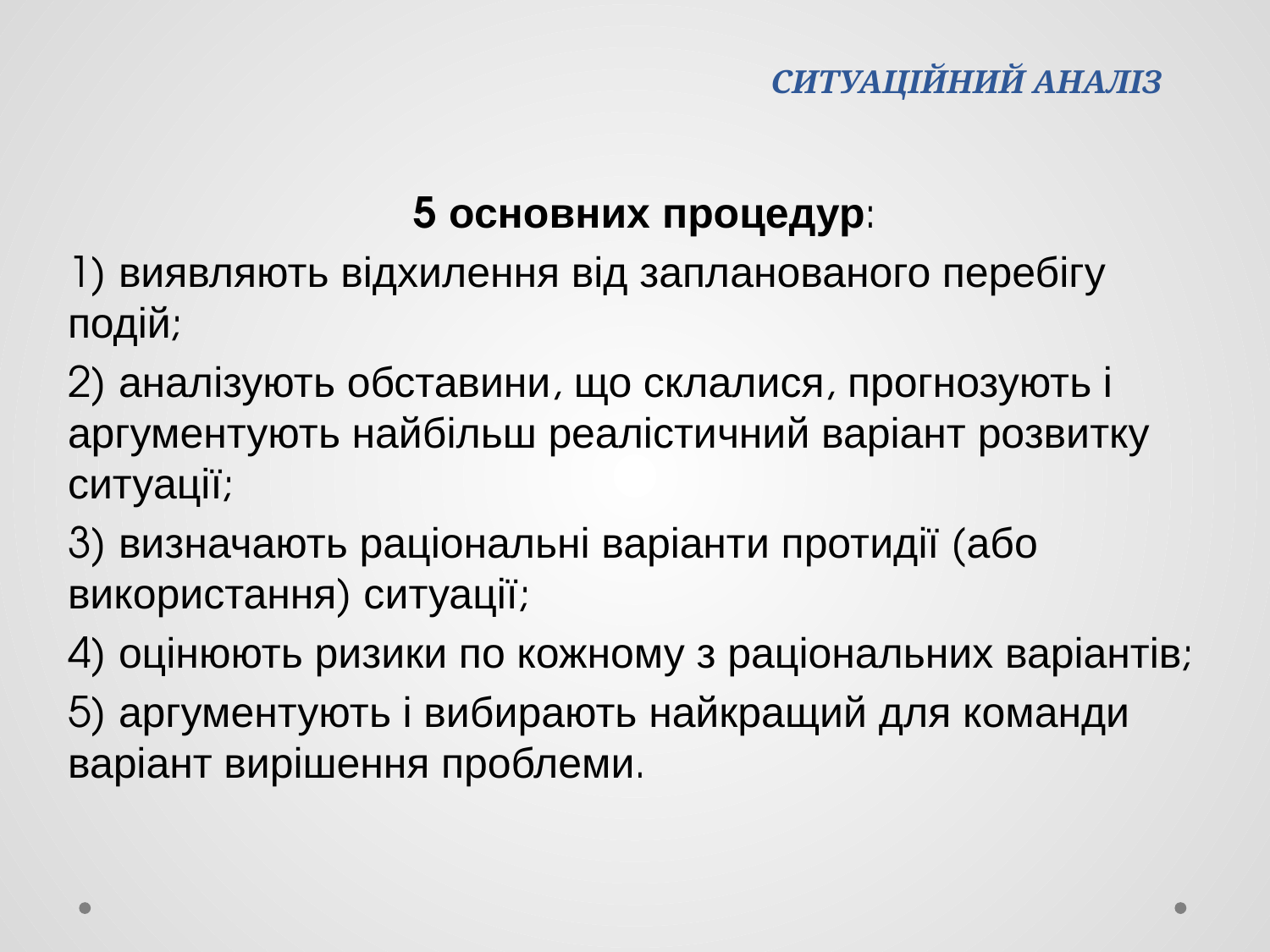

# СИТУАЦІЙНИЙ АНАЛІЗ
5 основних процедур:
1) виявляють відхилення від запланованого перебігу подій;
2) аналізують обставини, що склалися, прогнозують і аргументують найбільш реалістичний варіант розвитку ситуації;
3) визначають раціональні варіанти протидії (або використання) ситуації;
4) оцінюють ризики по кожному з раціональних варіантів;
5) аргументують і вибирають найкращий для команди варіант вирішення проблеми.